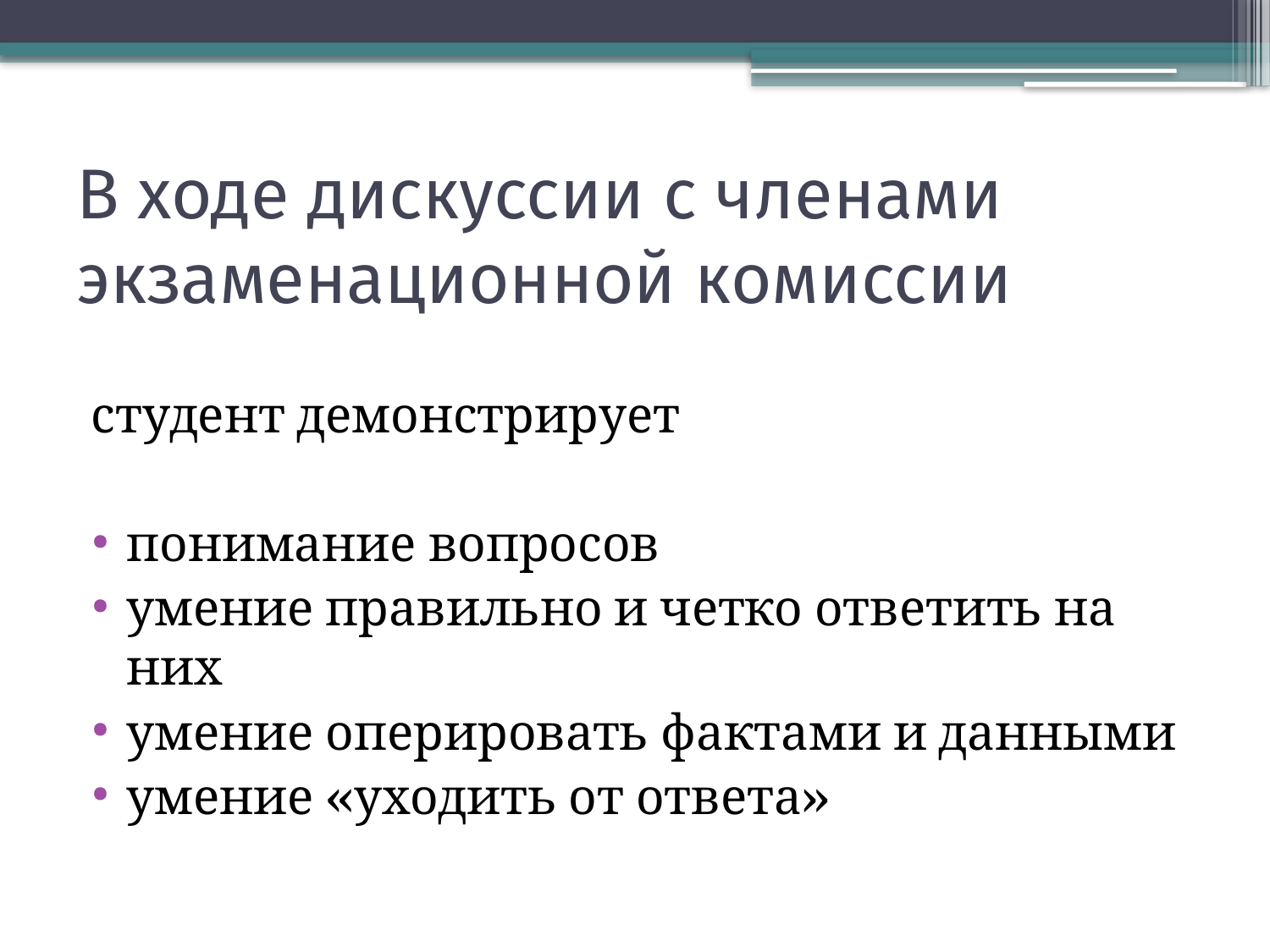

# В ходе дискуссии с членами экзаменационной комиссии

студент демонстрирует

понимание вопросов
умение правильно и четко ответить на них
умение оперировать фактами и данными
умение «уходить от ответа»